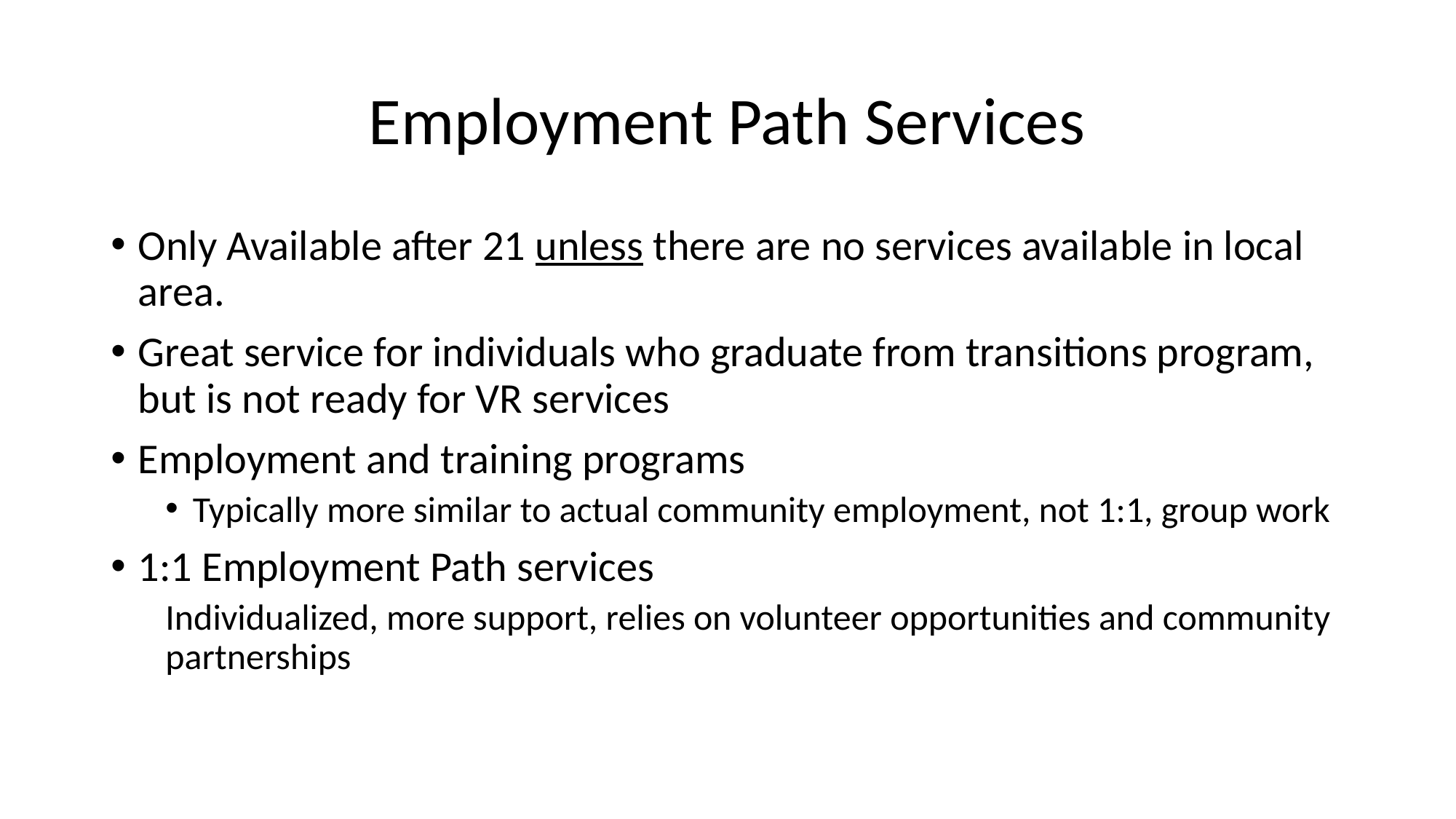

# Employment Path Services
Only Available after 21 unless there are no services available in local area.
Great service for individuals who graduate from transitions program, but is not ready for VR services
Employment and training programs
Typically more similar to actual community employment, not 1:1, group work
1:1 Employment Path services
Individualized, more support, relies on volunteer opportunities and community partnerships